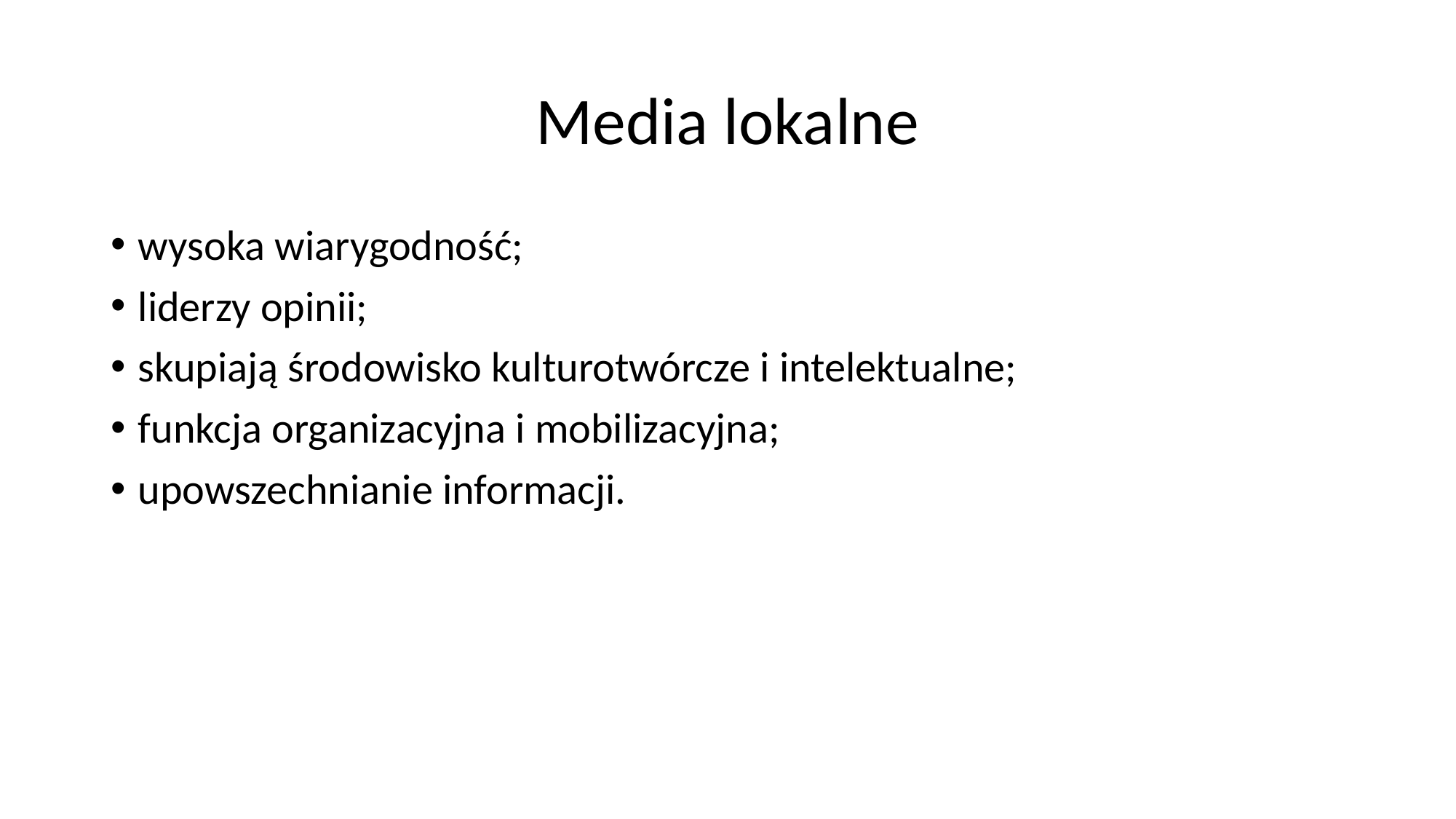

# Media lokalne
wysoka wiarygodność;
liderzy opinii;
skupiają środowisko kulturotwórcze i intelektualne;
funkcja organizacyjna i mobilizacyjna;
upowszechnianie informacji.